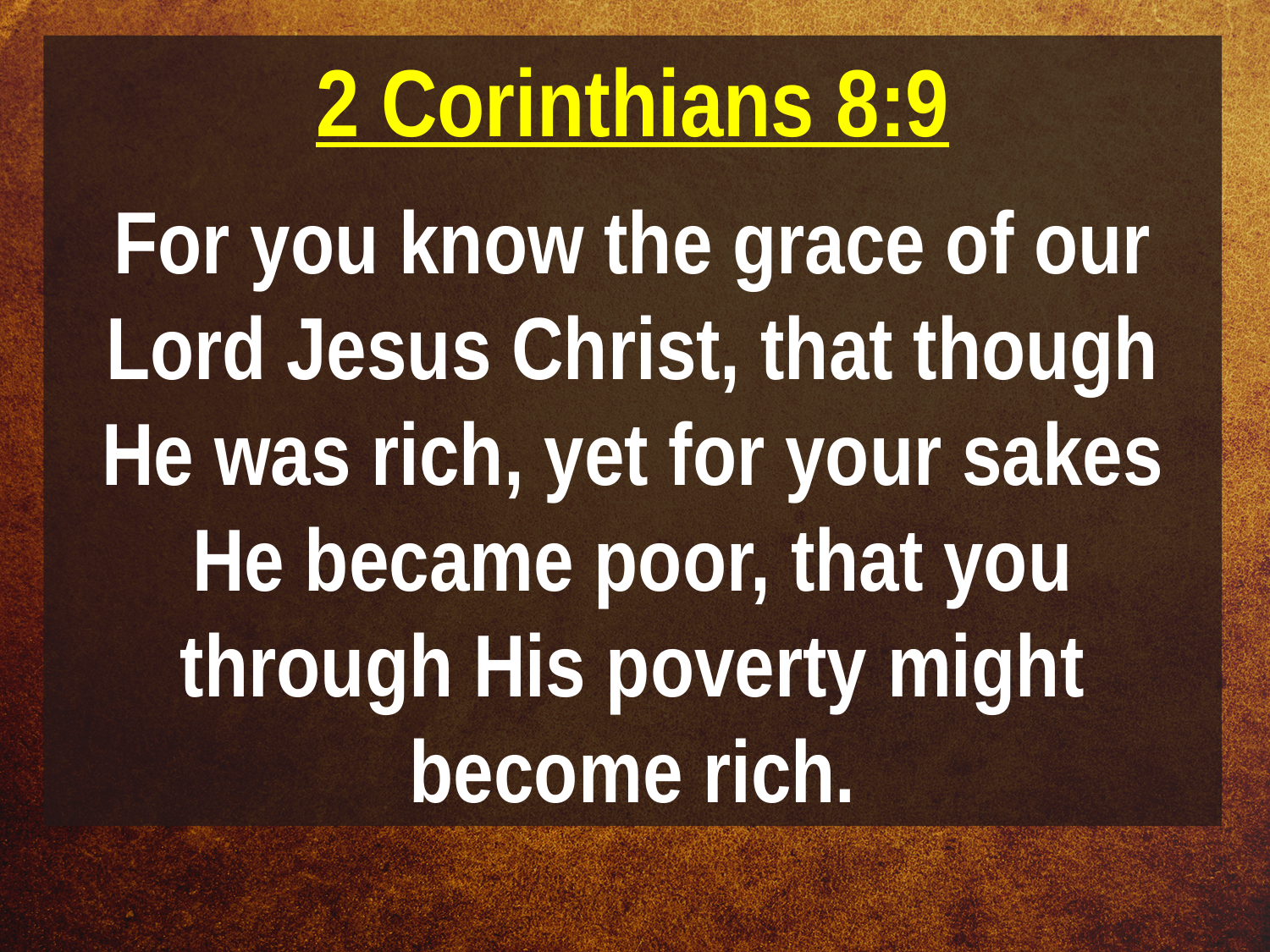

2 Corinthians 8:9

For you know the grace of our Lord Jesus Christ, that though He was rich, yet for your sakes He became poor, that you through His poverty might become rich.